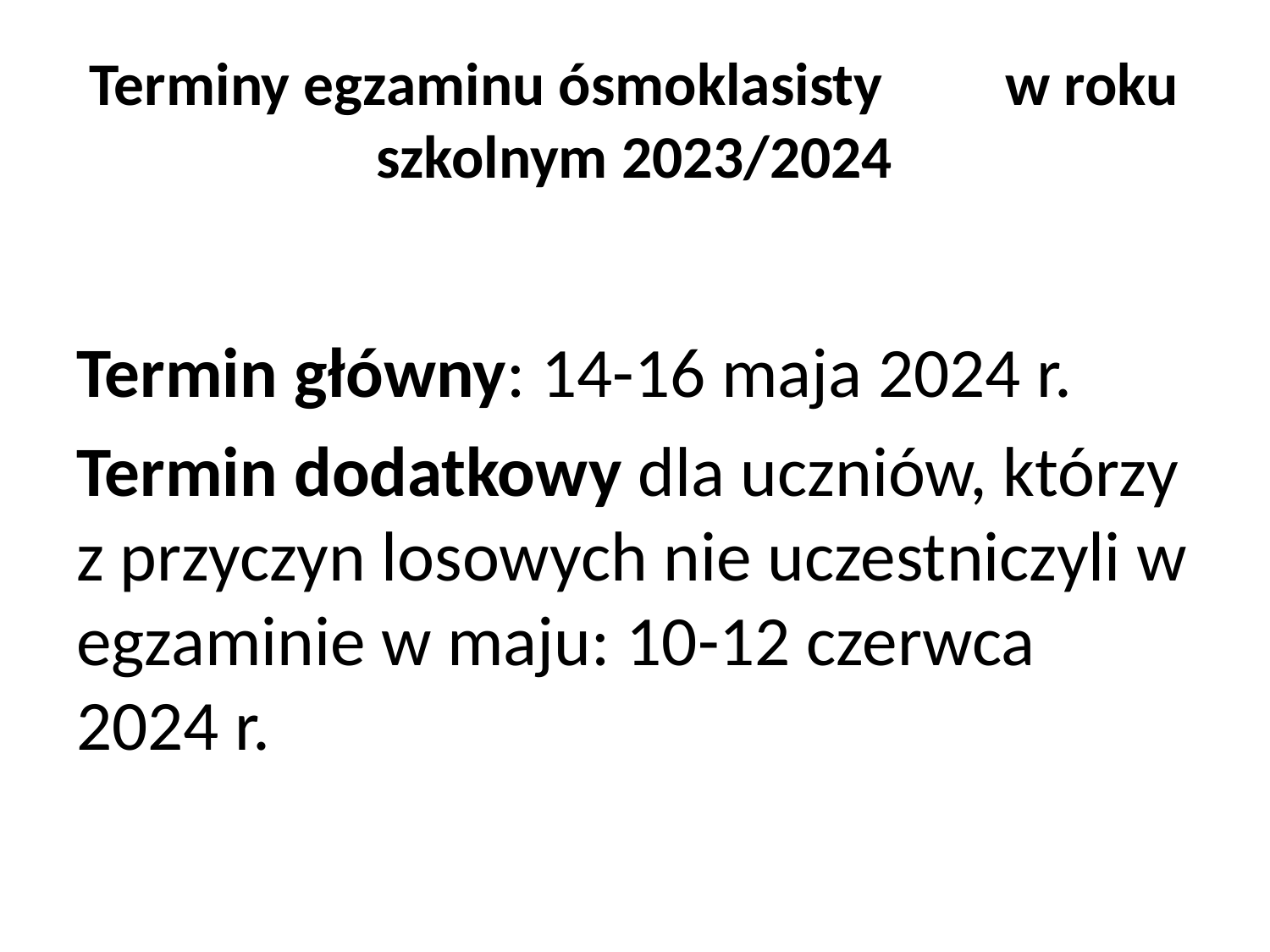

# Terminy egzaminu ósmoklasisty         w roku szkolnym 2023/2024

Termin główny: 14-16 maja 2024 r.
Termin dodatkowy dla uczniów, którzy z przyczyn losowych nie uczestniczyli w egzaminie w maju: 10-12 czerwca 2024 r.